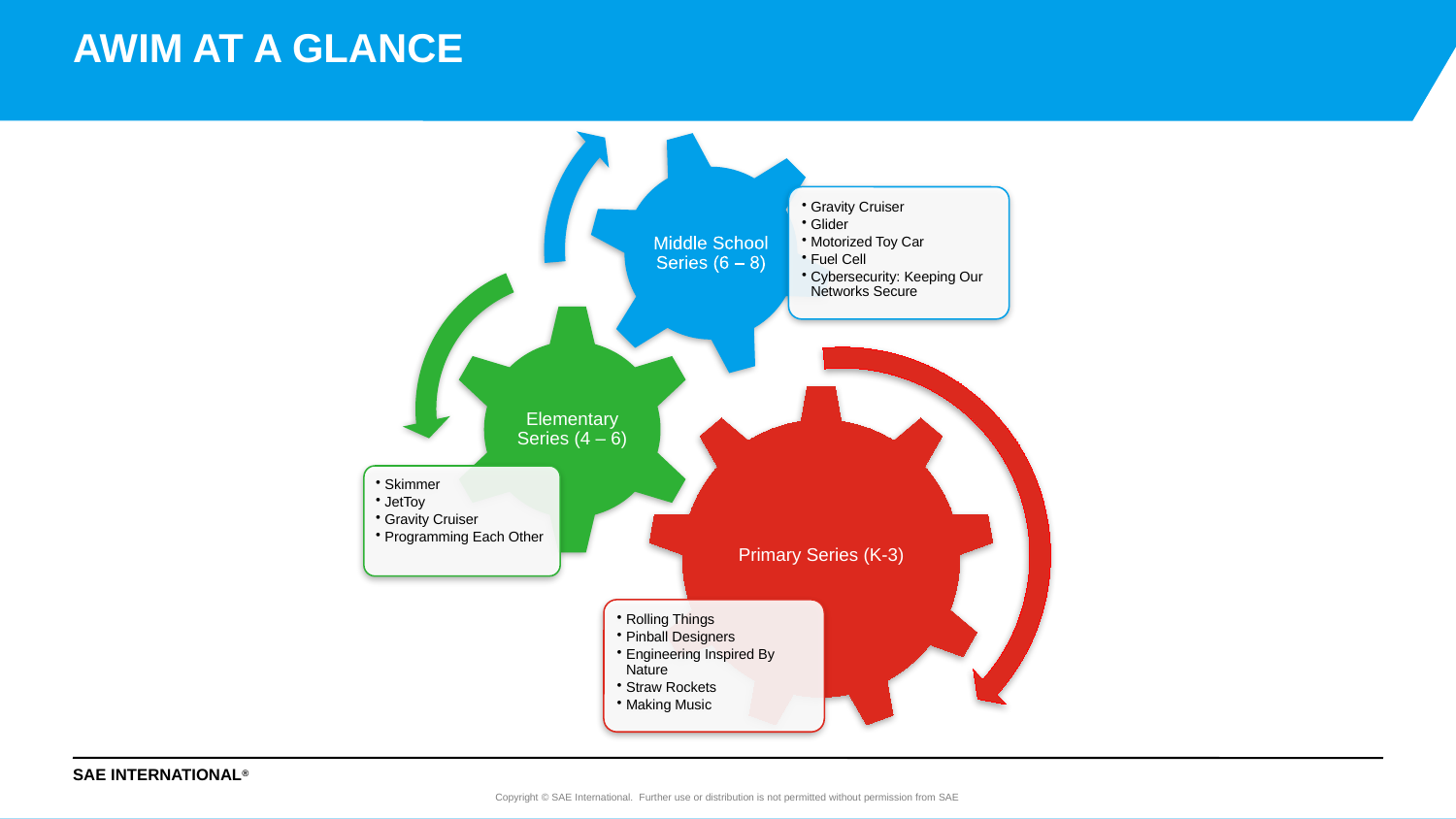

# AWIM AT A GLANCE
Primary Series (K-3)
Rolling Things
Pinball Designers
Engineering Inspired By Nature
Straw Rockets
Making Music
Elementary Series (4 – 6)
Skimmer
JetToy
Gravity Cruiser
Programming Each Other
Middle School Series (6 – 8)
Gravity Cruiser
Glider
Motorized Toy Car
Fuel Cell
Cybersecurity: Keeping Our Networks Secure